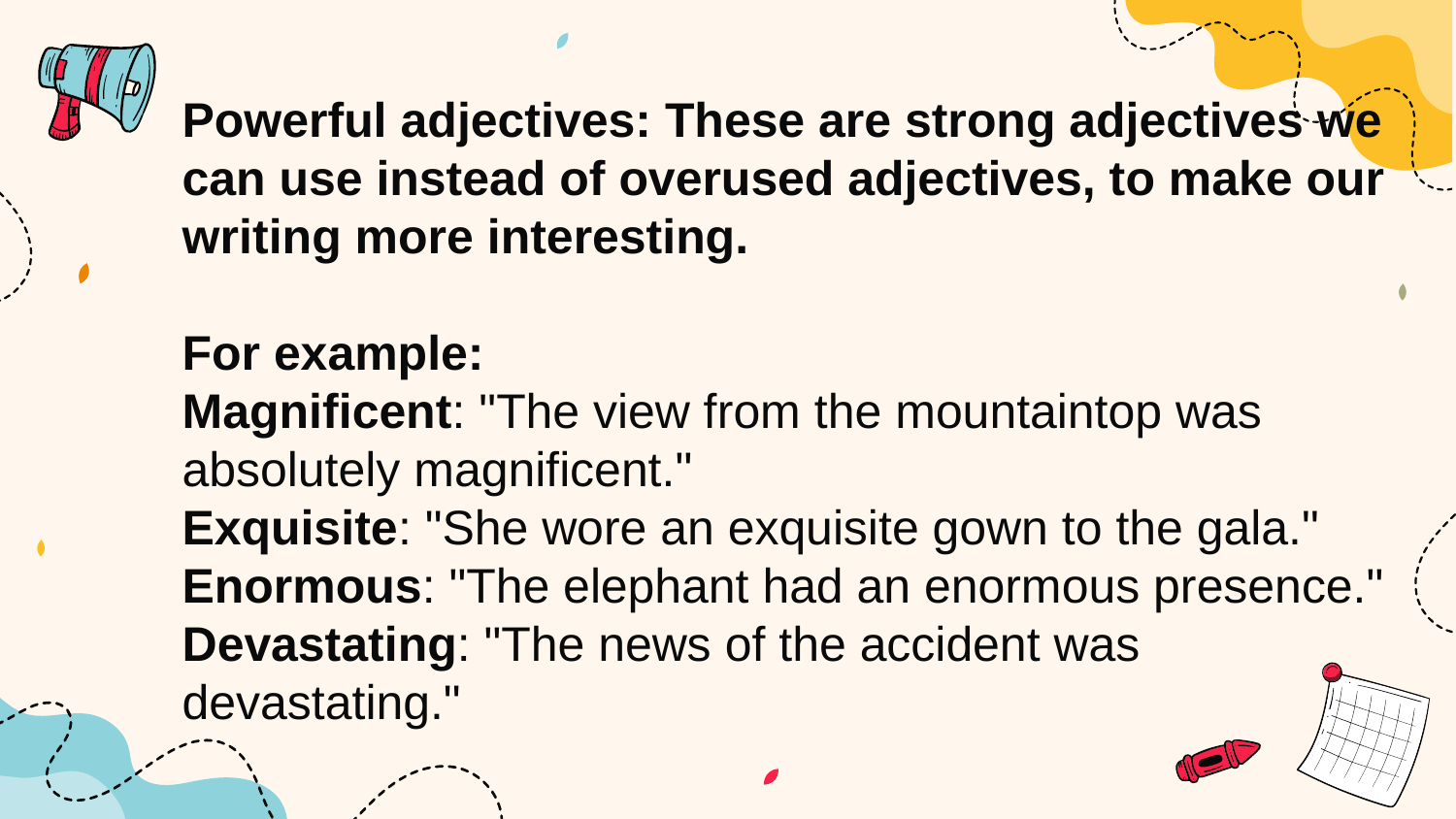

# Powerful adjectives: These are strong adjectives we can use instead of overused adjectives, to make our writing more interesting. For example: Magnificent: "The view from the mountaintop was absolutely magnificent." Exquisite: "She wore an exquisite gown to the gala." Enormous: "The elephant had an enormous presence." Devastating: "The news of the accident was devastating."